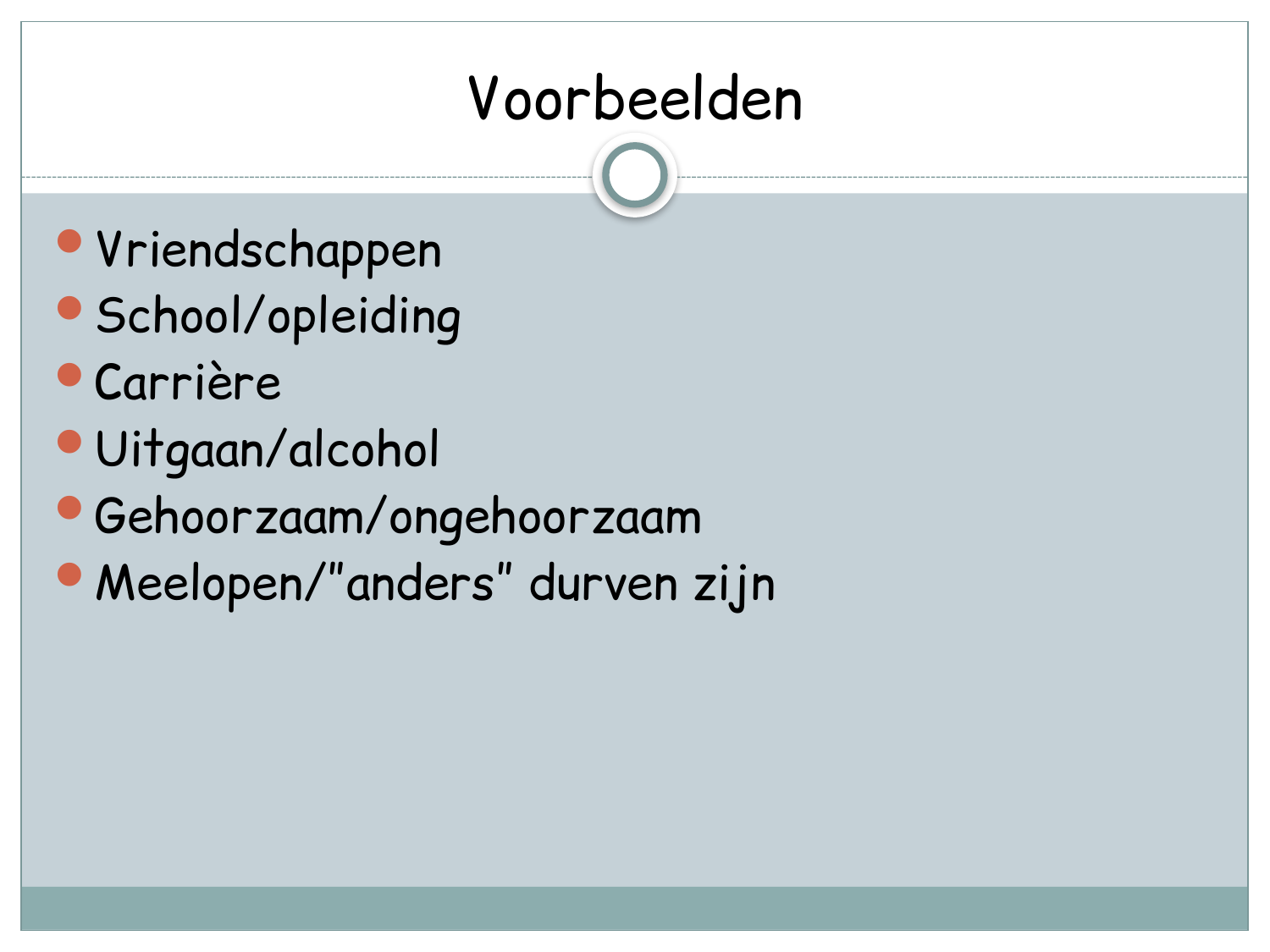

# Voorbeelden
Vriendschappen
School/opleiding
Carrière
Uitgaan/alcohol
Gehoorzaam/ongehoorzaam
Meelopen/”anders” durven zijn